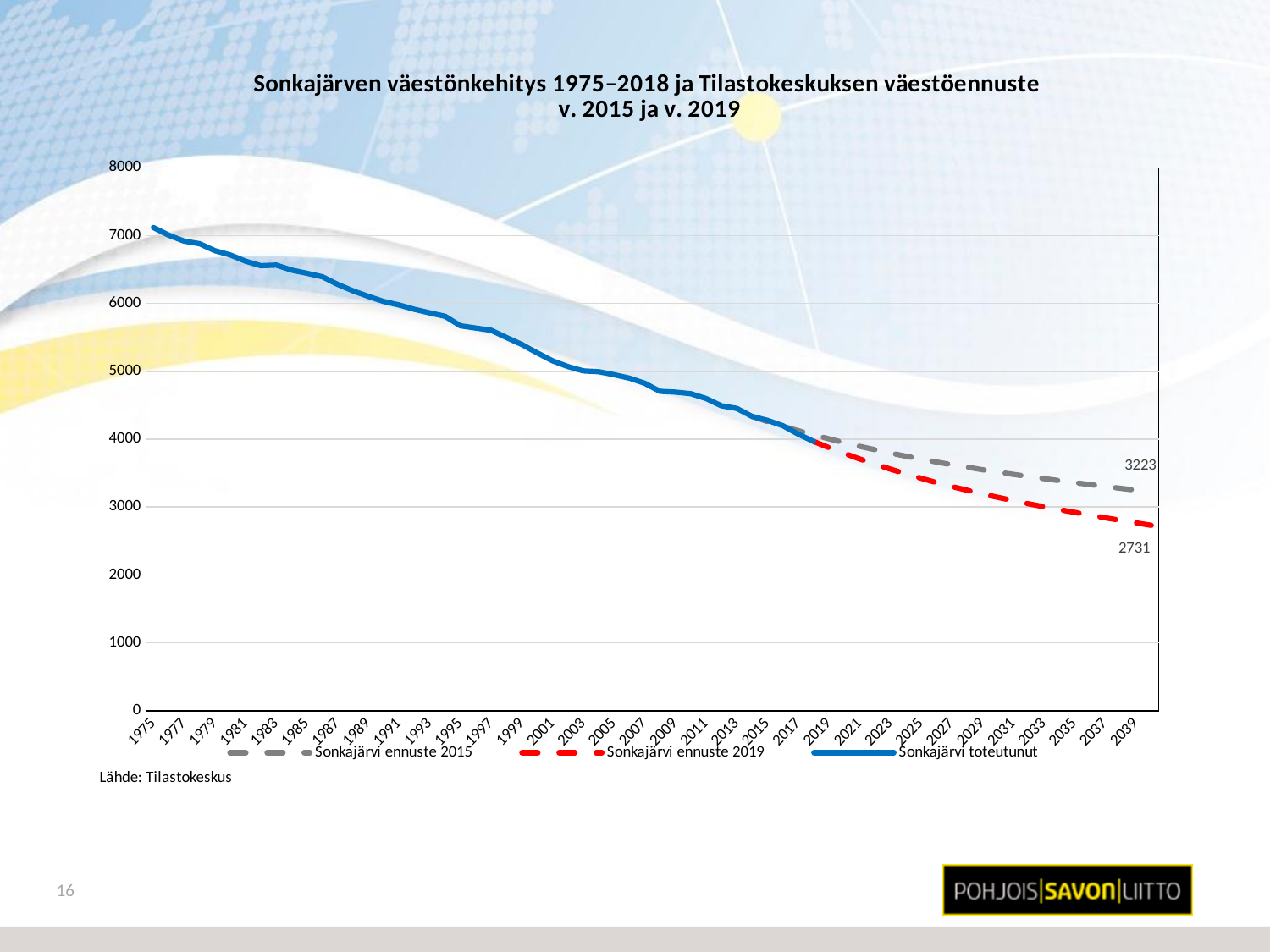

### Chart: Sonkajärven väestönkehitys 1975–2018 ja Tilastokeskuksen väestöennuste
v. 2015 ja v. 2019

| Category | Sonkajärvi ennuste 2015 | Sonkajärvi ennuste 2019 | Sonkajärvi toteutunut |
|---|---|---|---|
| 1975 | None | None | 7120.0 |
| 1976 | None | None | 7006.0 |
| 1977 | None | None | 6919.0 |
| 1978 | None | None | 6882.0 |
| 1979 | None | None | 6779.0 |
| 1980 | None | None | 6716.0 |
| 1981 | None | None | 6624.0 |
| 1982 | None | None | 6557.0 |
| 1983 | None | None | 6566.0 |
| 1984 | None | None | 6492.0 |
| 1985 | None | None | 6445.0 |
| 1986 | None | None | 6394.0 |
| 1987 | None | None | 6282.0 |
| 1988 | None | None | 6186.0 |
| 1989 | None | None | 6104.0 |
| 1990 | None | None | 6030.0 |
| 1991 | None | None | 5978.0 |
| 1992 | None | None | 5914.0 |
| 1993 | None | None | 5862.0 |
| 1994 | None | None | 5811.0 |
| 1995 | None | None | 5671.0 |
| 1996 | None | None | 5638.0 |
| 1997 | None | None | 5605.0 |
| 1998 | None | None | 5498.0 |
| 1999 | None | None | 5396.0 |
| 2000 | None | None | 5272.0 |
| 2001 | None | None | 5155.0 |
| 2002 | None | None | 5070.0 |
| 2003 | None | None | 5007.0 |
| 2004 | None | None | 4995.0 |
| 2005 | None | None | 4951.0 |
| 2006 | None | None | 4900.0 |
| 2007 | None | None | 4825.0 |
| 2008 | None | None | 4706.0 |
| 2009 | None | None | 4694.0 |
| 2010 | None | None | 4671.0 |
| 2011 | None | None | 4600.0 |
| 2012 | None | None | 4493.0 |
| 2013 | None | None | 4454.0 |
| 2014 | 4336.0 | None | 4336.0 |
| 2015 | 4260.0 | None | 4278.0 |
| 2016 | 4191.0 | None | 4199.0 |
| 2017 | 4125.0 | None | 4075.0 |
| 2018 | 4064.0 | 3967.0 | 3967.0 |
| 2019 | 4005.0 | 3876.0 | None |
| 2020 | 3948.0 | 3791.0 | None |
| 2021 | 3895.0 | 3709.0 | None |
| 2022 | 3845.0 | 3633.0 | None |
| 2023 | 3796.0 | 3559.0 | None |
| 2024 | 3750.0 | 3489.0 | None |
| 2025 | 3706.0 | 3425.0 | None |
| 2026 | 3664.0 | 3361.0 | None |
| 2027 | 3624.0 | 3303.0 | None |
| 2028 | 3588.0 | 3248.0 | None |
| 2029 | 3550.0 | 3194.0 | None |
| 2030 | 3516.0 | 3143.0 | None |
| 2031 | 3482.0 | 3096.0 | None |
| 2032 | 3450.0 | 3048.0 | None |
| 2033 | 3419.0 | 3005.0 | None |
| 2034 | 3389.0 | 2962.0 | None |
| 2035 | 3360.0 | 2922.0 | None |
| 2036 | 3332.0 | 2881.0 | None |
| 2037 | 3304.0 | 2842.0 | None |
| 2038 | 3276.0 | 2804.0 | None |
| 2039 | 3249.0 | 2768.0 | None |
| 2040 | 3223.0 | 2731.0 | None |
16